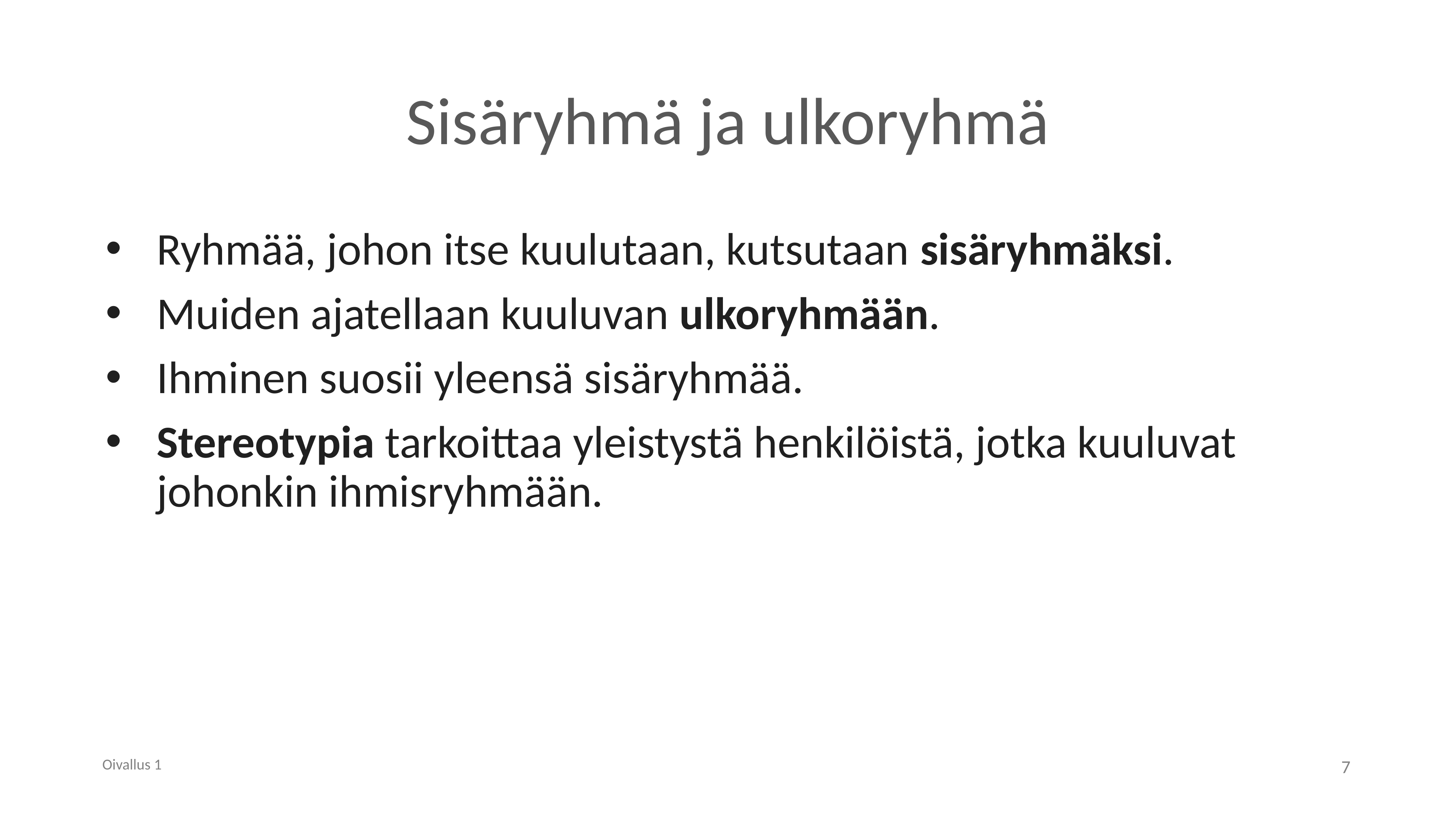

# Sisäryhmä ja ulkoryhmä
Ryhmää, johon itse kuulutaan, kutsutaan sisäryhmäksi.
Muiden ajatellaan kuuluvan ulkoryhmään.
Ihminen suosii yleensä sisäryhmää.
Stereotypia tarkoittaa yleistystä henkilöistä, jotka kuuluvat johonkin ihmisryhmään.

Oivallus 1
7